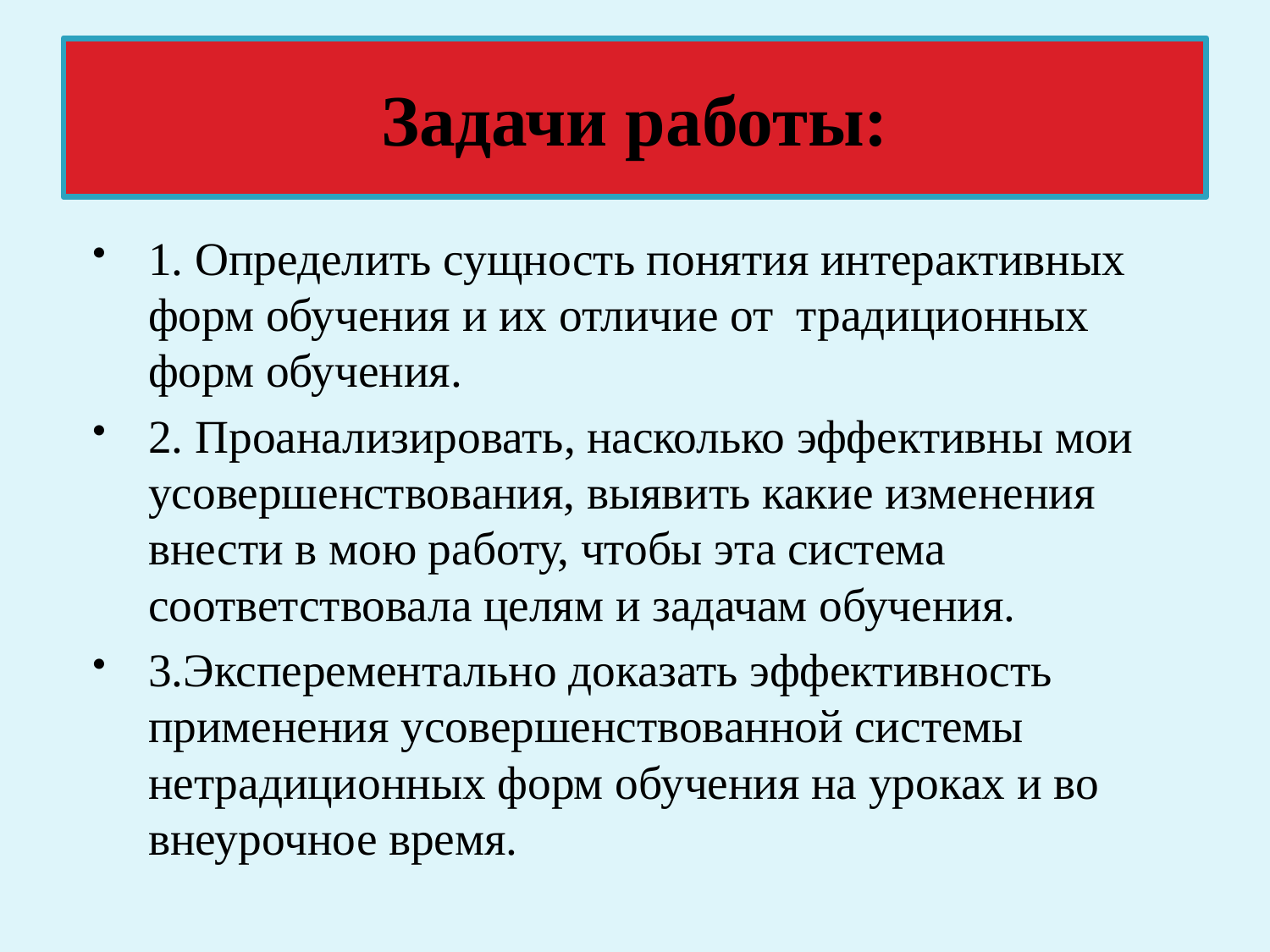

# Задачи работы:
1. Определить сущность понятия интерактивных форм обучения и их отличие от  традиционных форм обучения.
2. Проанализировать, насколько эффективны мои усовершенствования, выявить какие изменения внести в мою работу, чтобы эта система соответствовала целям и задачам обучения.
3.Эксперементально доказать эффективность применения усовершенствованной системы нетрадиционных форм обучения на уроках и во внеурочное время.